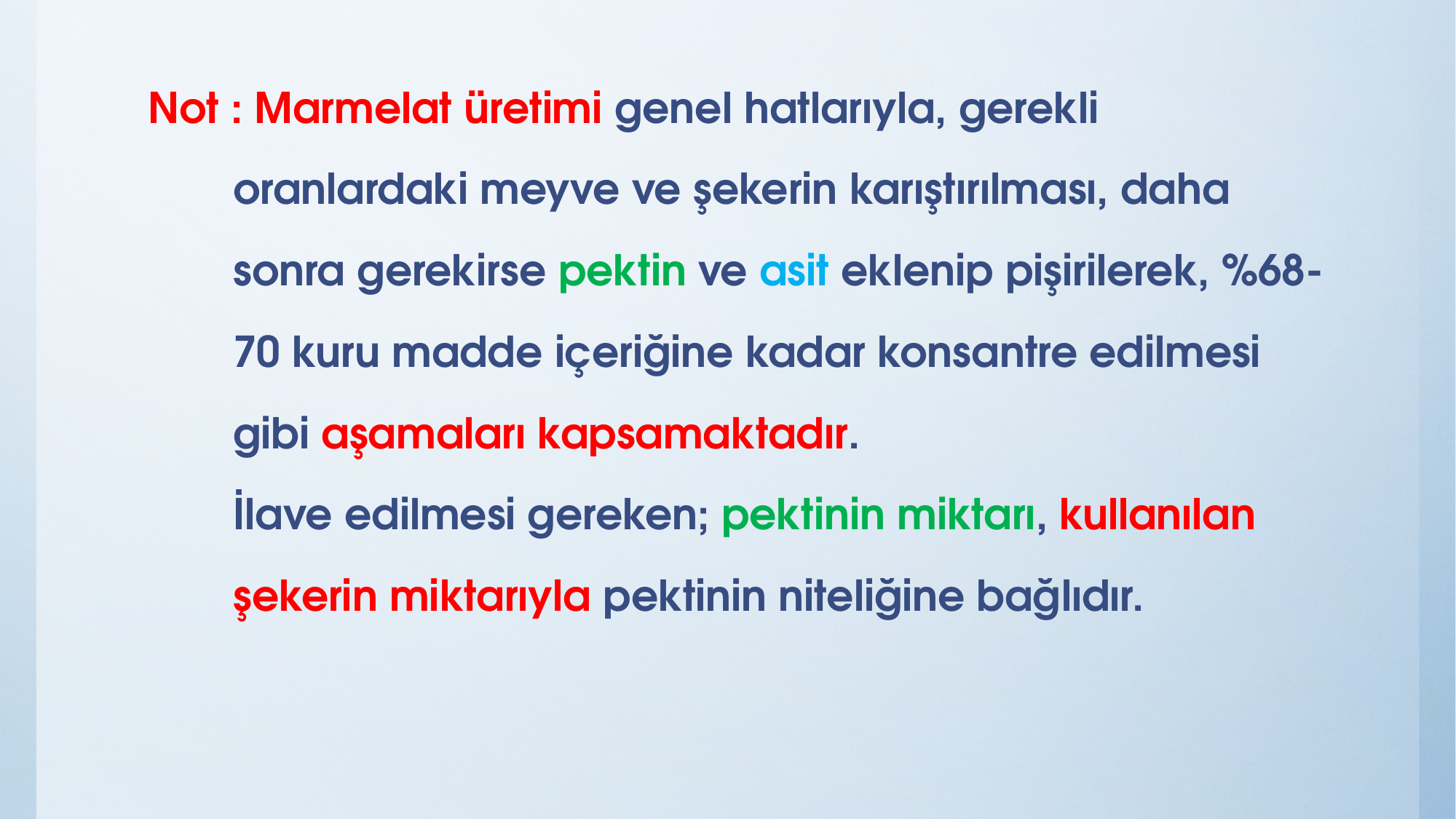

Not : Marmelat üretimi genel hatlarıyla, gerekli oranlardaki meyve ve şekerin karıştırılması, daha sonra gerekirse pektin ve asit eklenip pişirilerek, %68-70 kuru madde içeriğine kadar konsantre edilmesi gibi aşamaları kapsamaktadır.
	İlave edilmesi gereken; pektinin miktarı, kullanılan şekerin miktarıyla pektinin niteliğine bağlıdır.